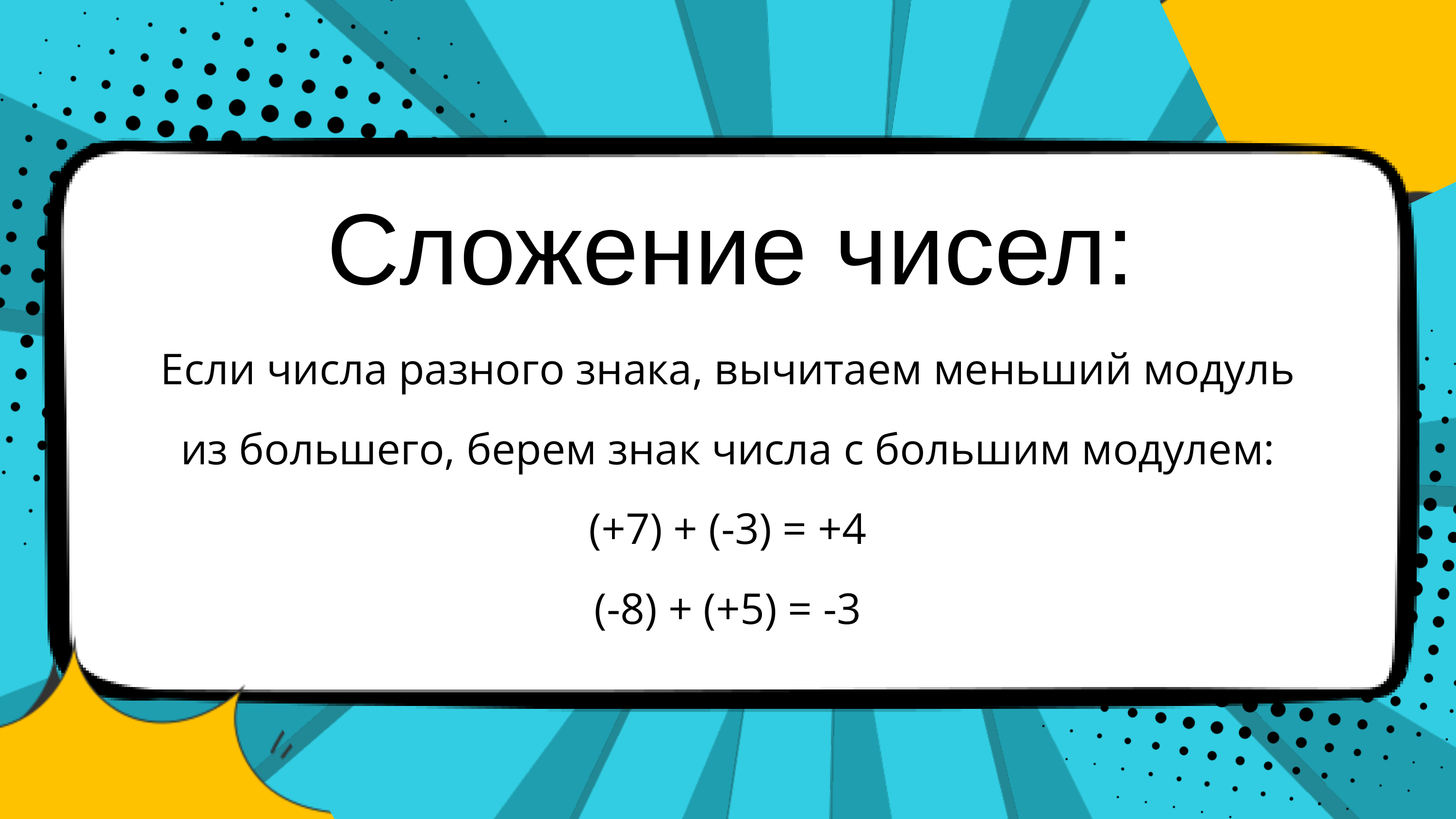

Сложение чисел:

Если числа разного знака, вычитаем меньший модуль из большего, берем знак числа с большим модулем:
(+7) + (-3) = +4
(-8) + (+5) = -3